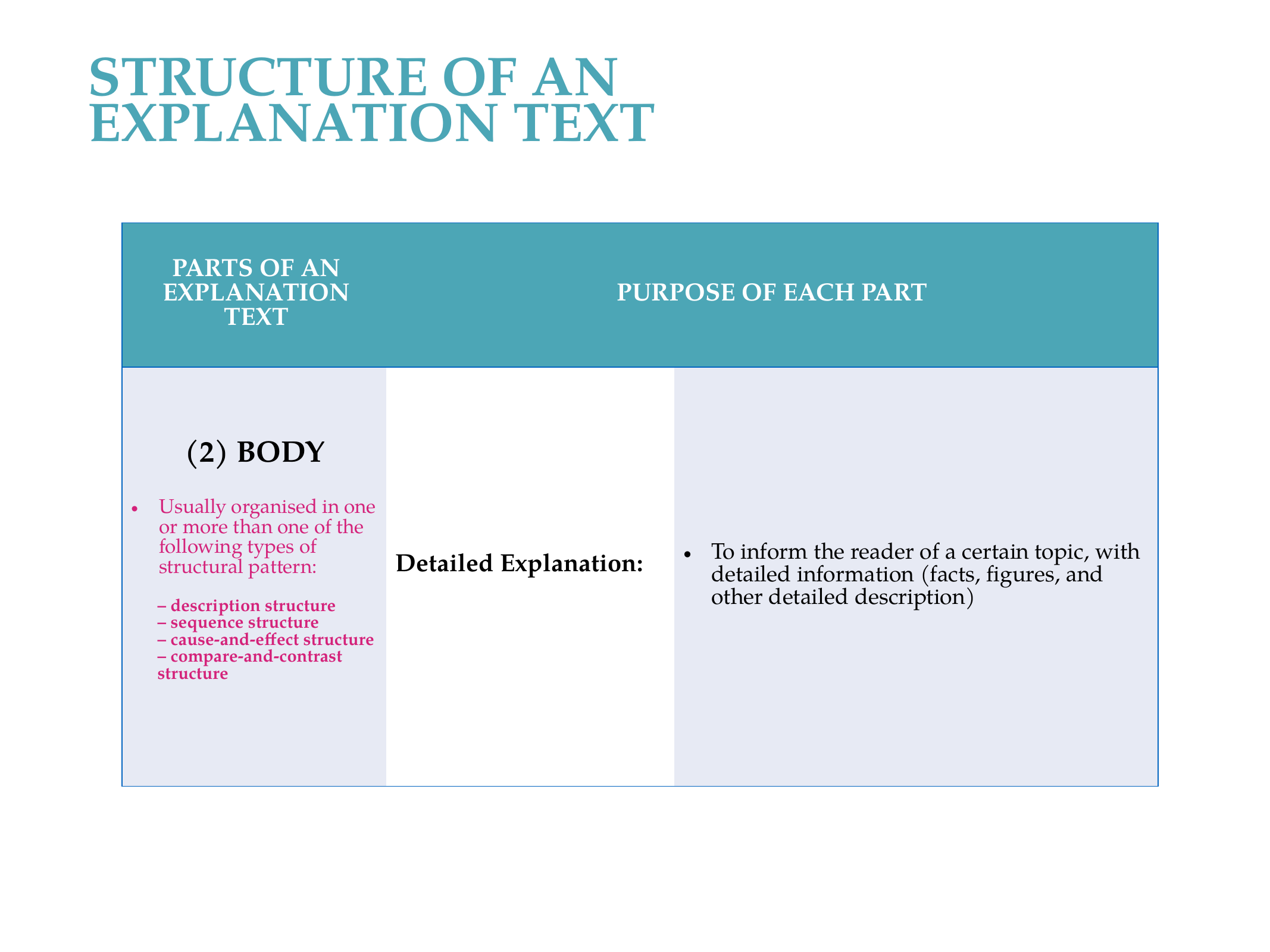

Structure of an Explanation Text

| Parts of an Explanation Text | Purpose of Each Part |  |
| --- | --- | --- |
| (2) Body Usually organised in one or more than one of the following types of structural pattern: – description structure – sequence structure – cause-and-effect structure – compare-and-contrast structure | Detailed Explanation: | To inform the reader of a certain topic, with detailed information (facts, figures, and other detailed description) |